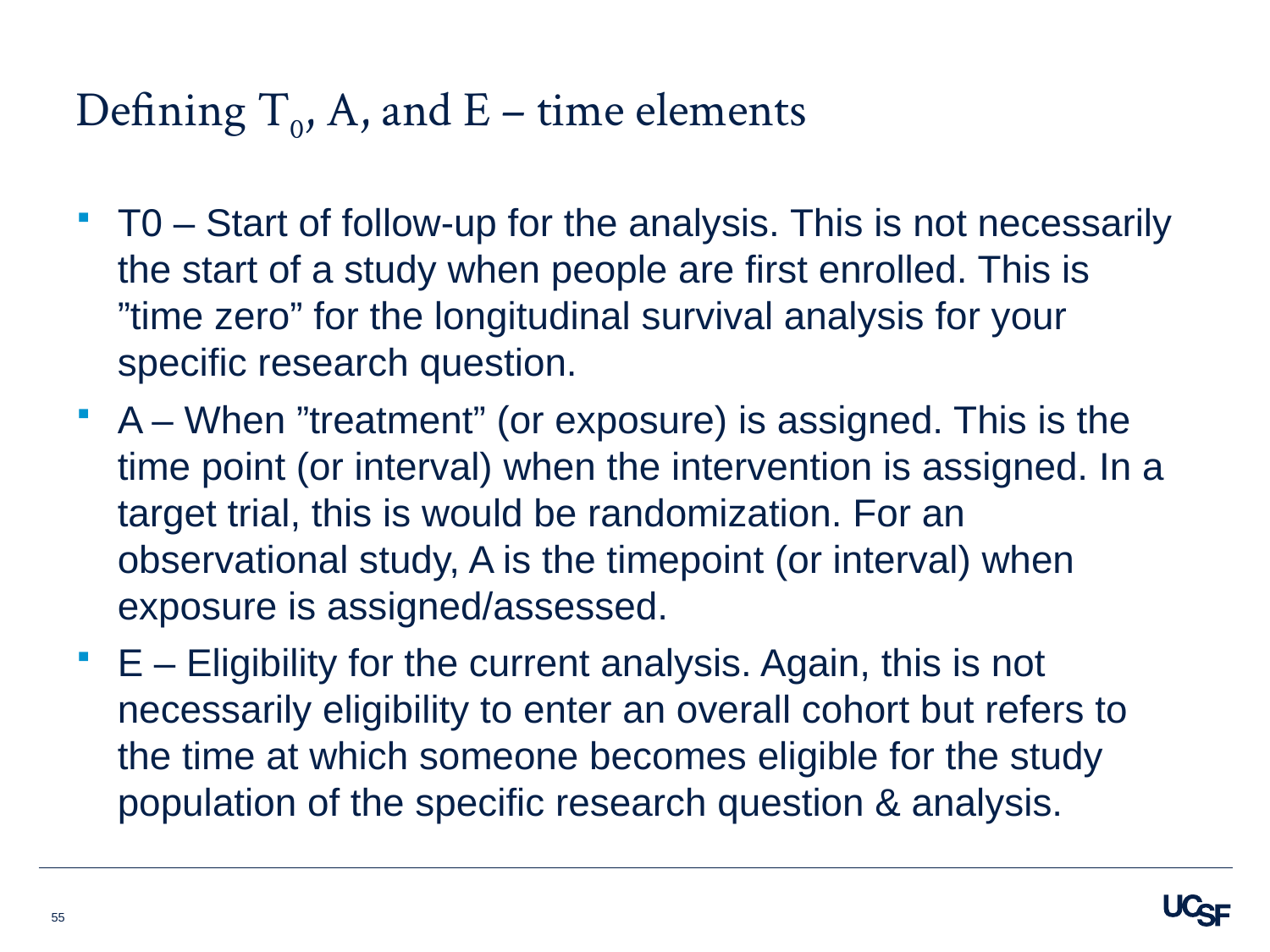

# Defining T0, A, and E – time elements
T0 – Start of follow-up for the analysis. This is not necessarily the start of a study when people are first enrolled. This is ”time zero” for the longitudinal survival analysis for your specific research question.
A – When ”treatment” (or exposure) is assigned. This is the time point (or interval) when the intervention is assigned. In a target trial, this is would be randomization. For an observational study, A is the timepoint (or interval) when exposure is assigned/assessed.
E – Eligibility for the current analysis. Again, this is not necessarily eligibility to enter an overall cohort but refers to the time at which someone becomes eligible for the study population of the specific research question & analysis.
55